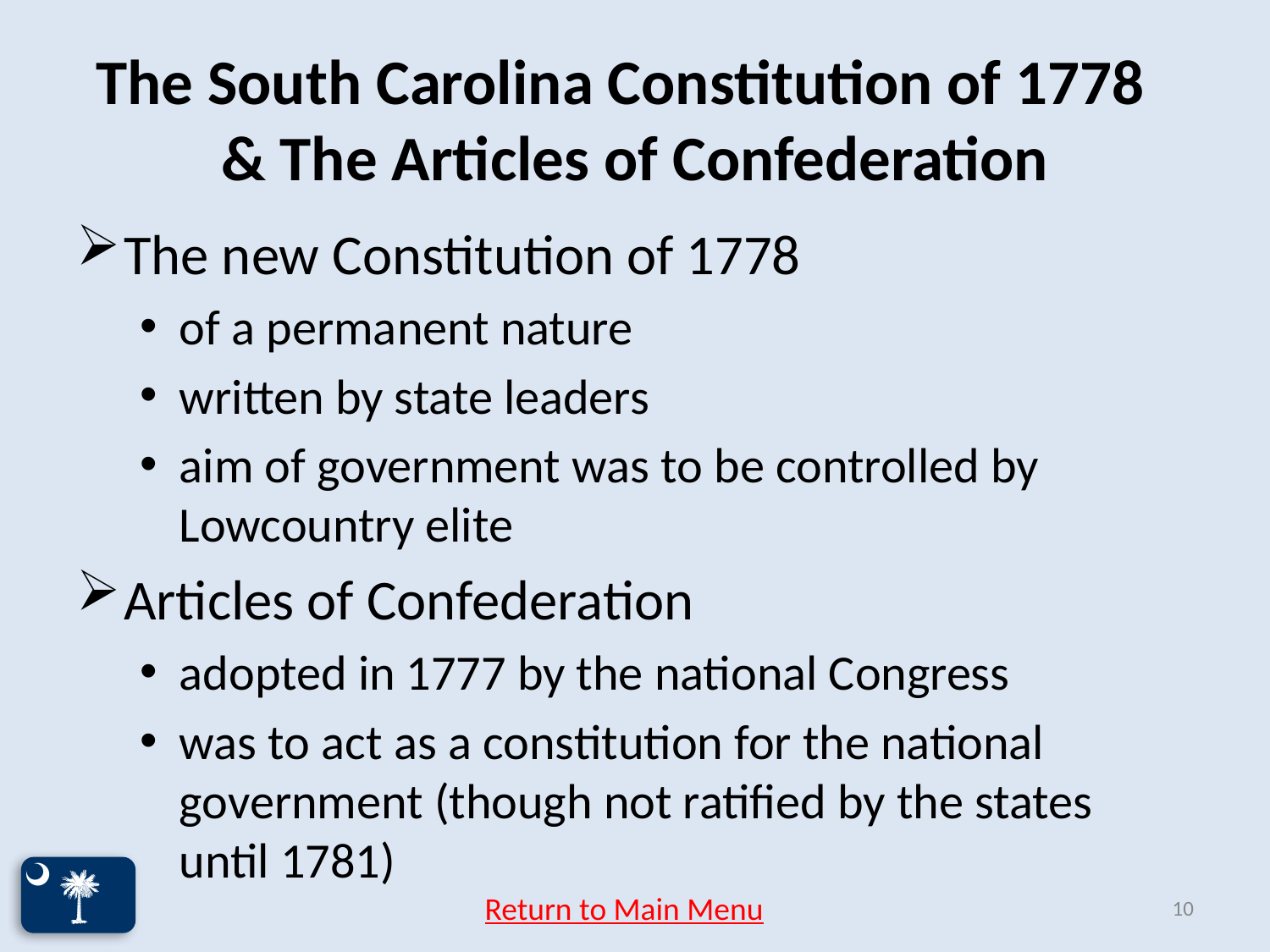

# The South Carolina Constitution of 1778 & The Articles of Confederation
The new Constitution of 1778
of a permanent nature
written by state leaders
aim of government was to be controlled by Lowcountry elite
Articles of Confederation
adopted in 1777 by the national Congress
was to act as a constitution for the national government (though not ratified by the states until 1781)

Return to Main Menu
10